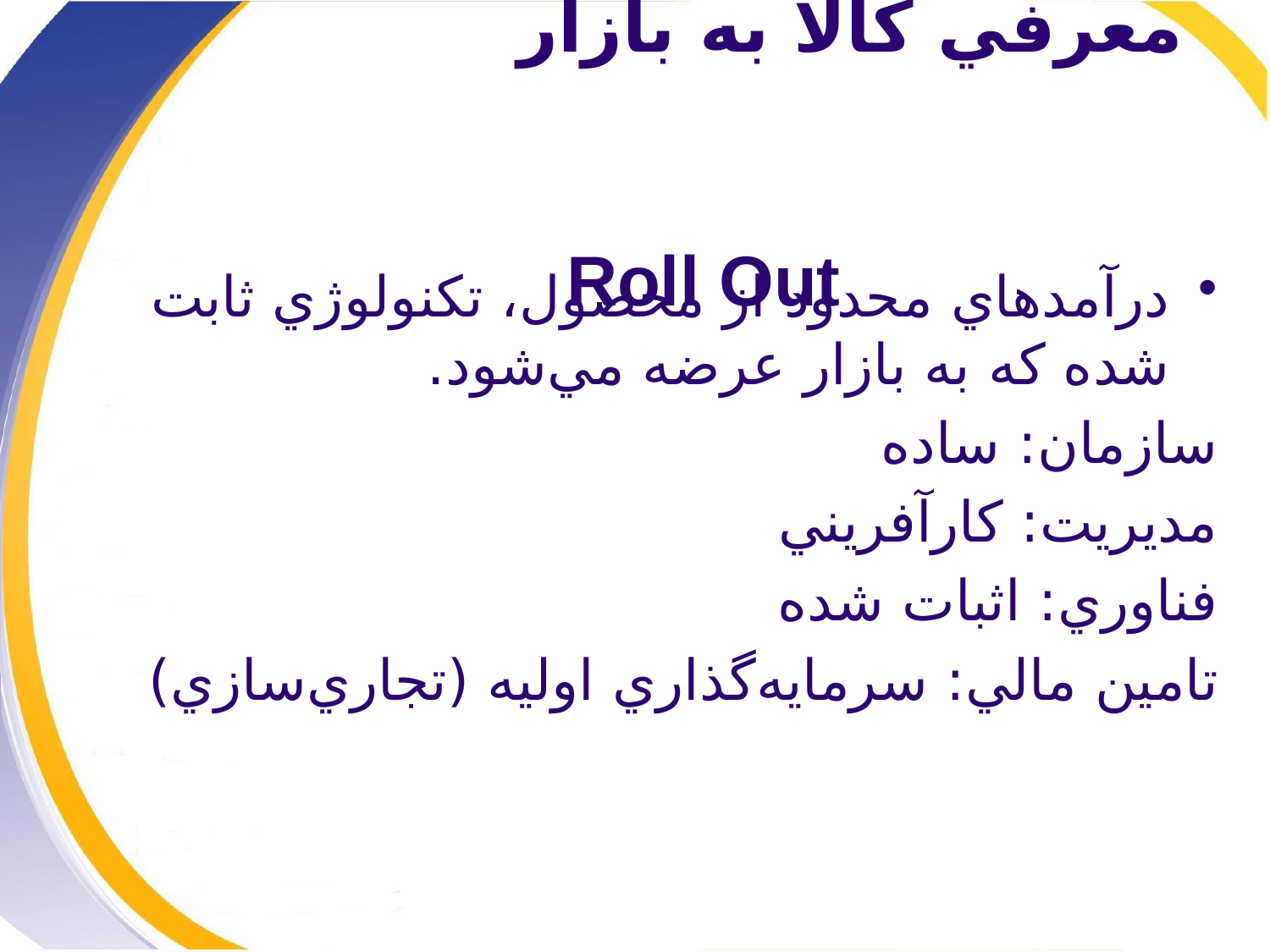

# معرفي كالا به بازار                                                                                       Roll Out
درآمدهاي محدود از محصول، تكنولوژي ثابت شده كه به بازار عرضه مي‌شود.
سازمان: ساده
مديريت: كارآفريني
فناوري: اثبات شده
تامين مالي: سرمايه‌گذاري اوليه (تجاري‌سازي)